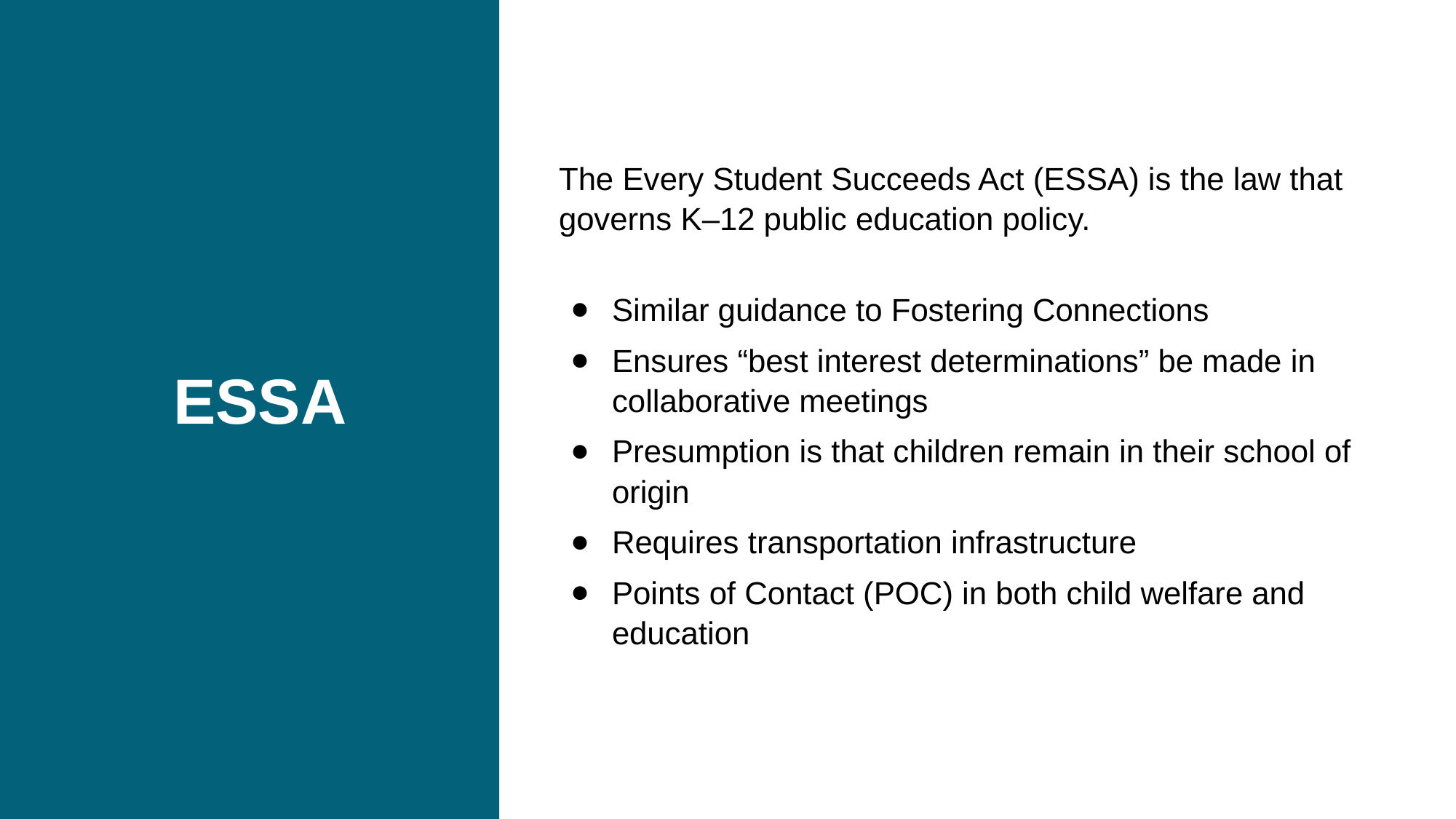

# ESSA
The Every Student Succeeds Act (ESSA) is the law that governs K–12 public education policy.

Similar guidance to Fostering Connections
Ensures “best interest determinations” be made in collaborative meetings
Presumption is that children remain in their school of origin
Requires transportation infrastructure
Points of Contact (POC) in both child welfare and education